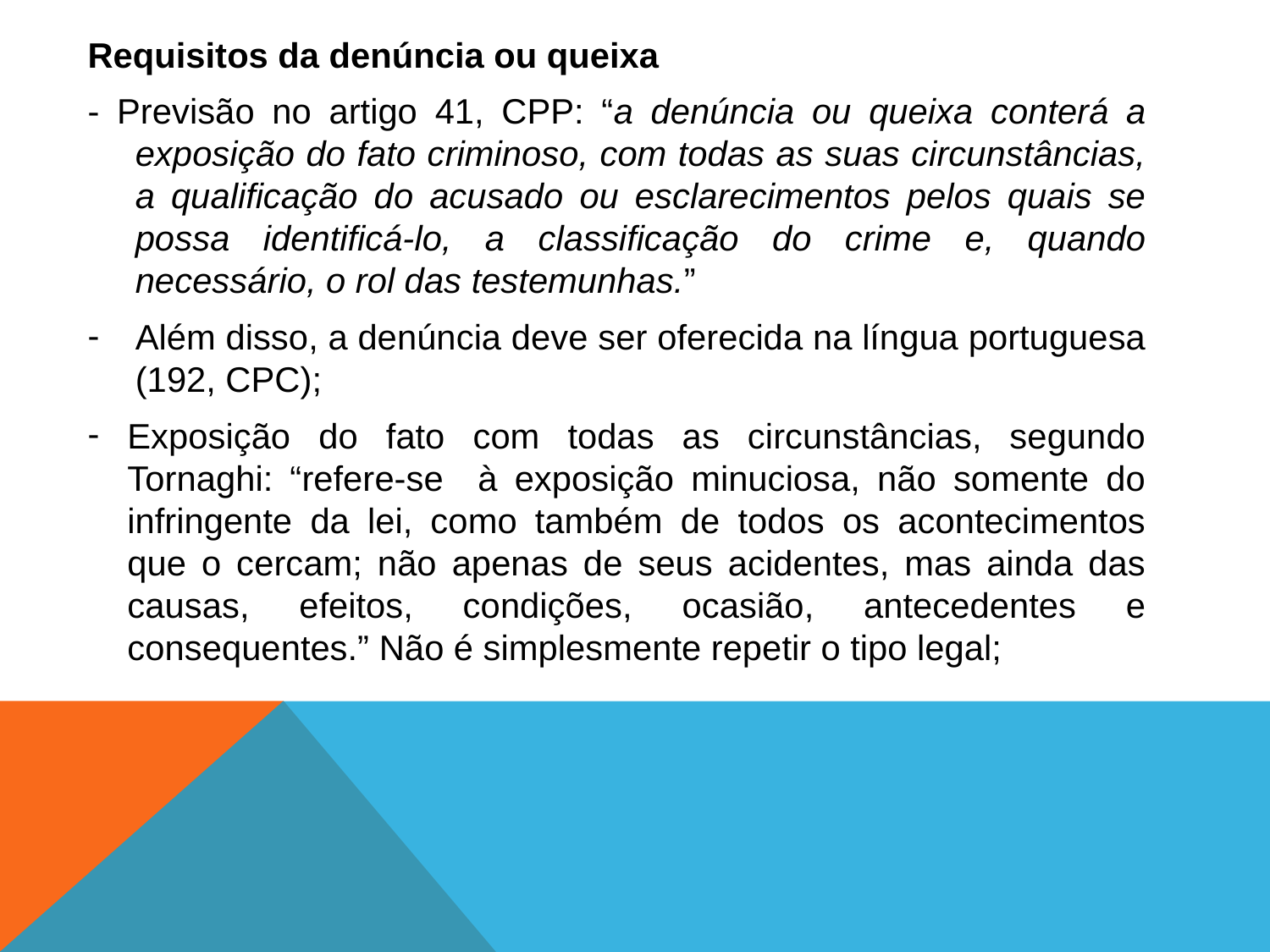

Requisitos da denúncia ou queixa
- Previsão no artigo 41, CPP: “a denúncia ou queixa conterá a exposição do fato criminoso, com todas as suas circunstâncias, a qualificação do acusado ou esclarecimentos pelos quais se possa identificá-lo, a classificação do crime e, quando necessário, o rol das testemunhas.”
Além disso, a denúncia deve ser oferecida na língua portuguesa (192, CPC);
Exposição do fato com todas as circunstâncias, segundo Tornaghi: “refere-se  à exposição minuciosa, não somente do infringente da lei, como também de todos os acontecimentos que o cercam; não apenas de seus acidentes, mas ainda das causas, efeitos, condições, ocasião, antecedentes e consequentes.” Não é simplesmente repetir o tipo legal;